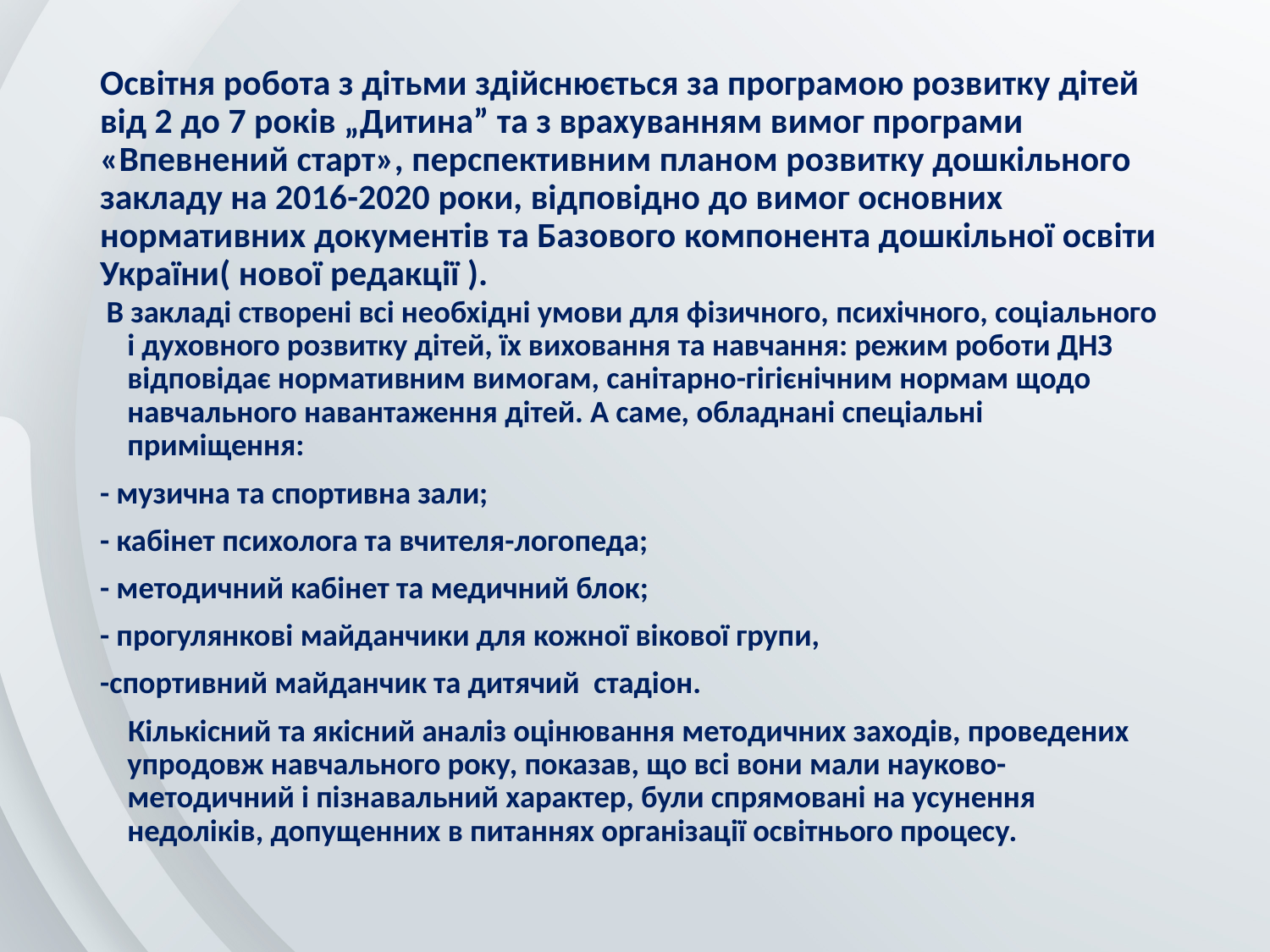

# Освітня робота з дітьми здійснюється за програмою розвитку дітей від 2 до 7 років „Дитина” та з врахуванням вимог програми «Впевнений старт», перспективним планом розвитку дошкільного закладу на 2016-2020 роки, відповідно до вимог основних нормативних документів та Базового компонента дошкільної освіти України( нової редакції ).
 В закладі створені всі необхідні умови для фізичного, психічного, соціального і духовного розвитку дітей, їх виховання та навчання: режим роботи ДНЗ відповідає нормативним вимогам, санітарно-гігієнічним нормам щодо навчального навантаження дітей. А саме, обладнані спеціальні приміщення:
- музична та спортивна зали;
- кабінет психолога та вчителя-логопеда;
- методичний кабінет та медичний блок;
- прогулянкові майданчики для кожної вікової групи,
-спортивний майданчик та дитячий  стадіон.
    Кількісний та якісний аналіз оцінювання методичних заходів, проведених упродовж навчального року, показав, що всі вони мали науково-методичний і пізнавальний характер, були спрямовані на усунення недоліків, допущенних в питаннях організації освітнього процесу.